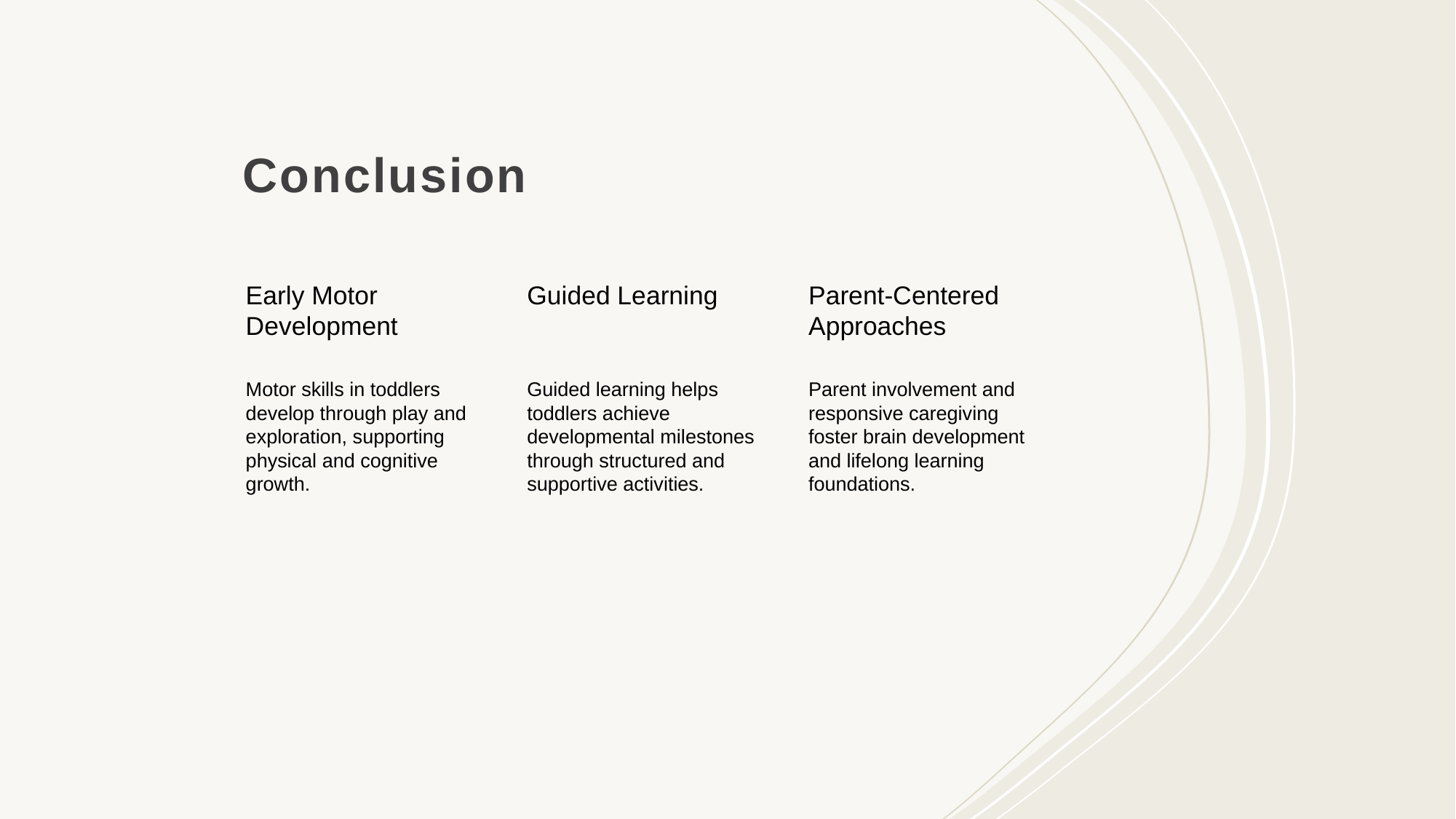

# Conclusion
Early Motor Development
Motor skills in toddlers develop through play and exploration, supporting physical and cognitive growth.
Guided Learning
Guided learning helps toddlers achieve developmental milestones through structured and supportive activities.
Parent-Centered Approaches
Parent involvement and responsive caregiving foster brain development and lifelong learning foundations.